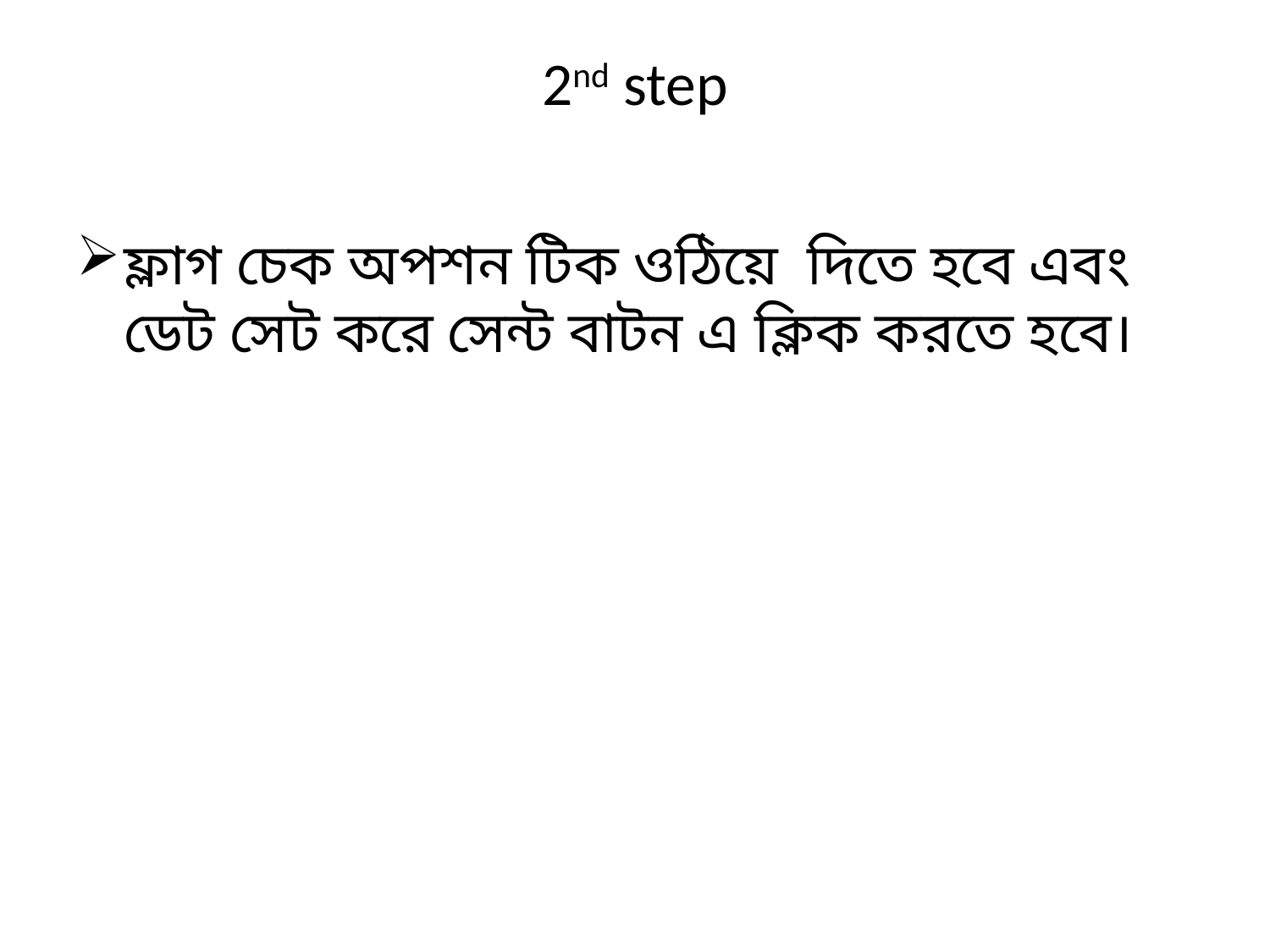

# 2nd step
ফ্লাগ চেক অপশন টিক ওঠিয়ে  দিতে হবে এবং ডেট সেট করে সেন্ট বাটন এ ক্লিক করতে হবে।